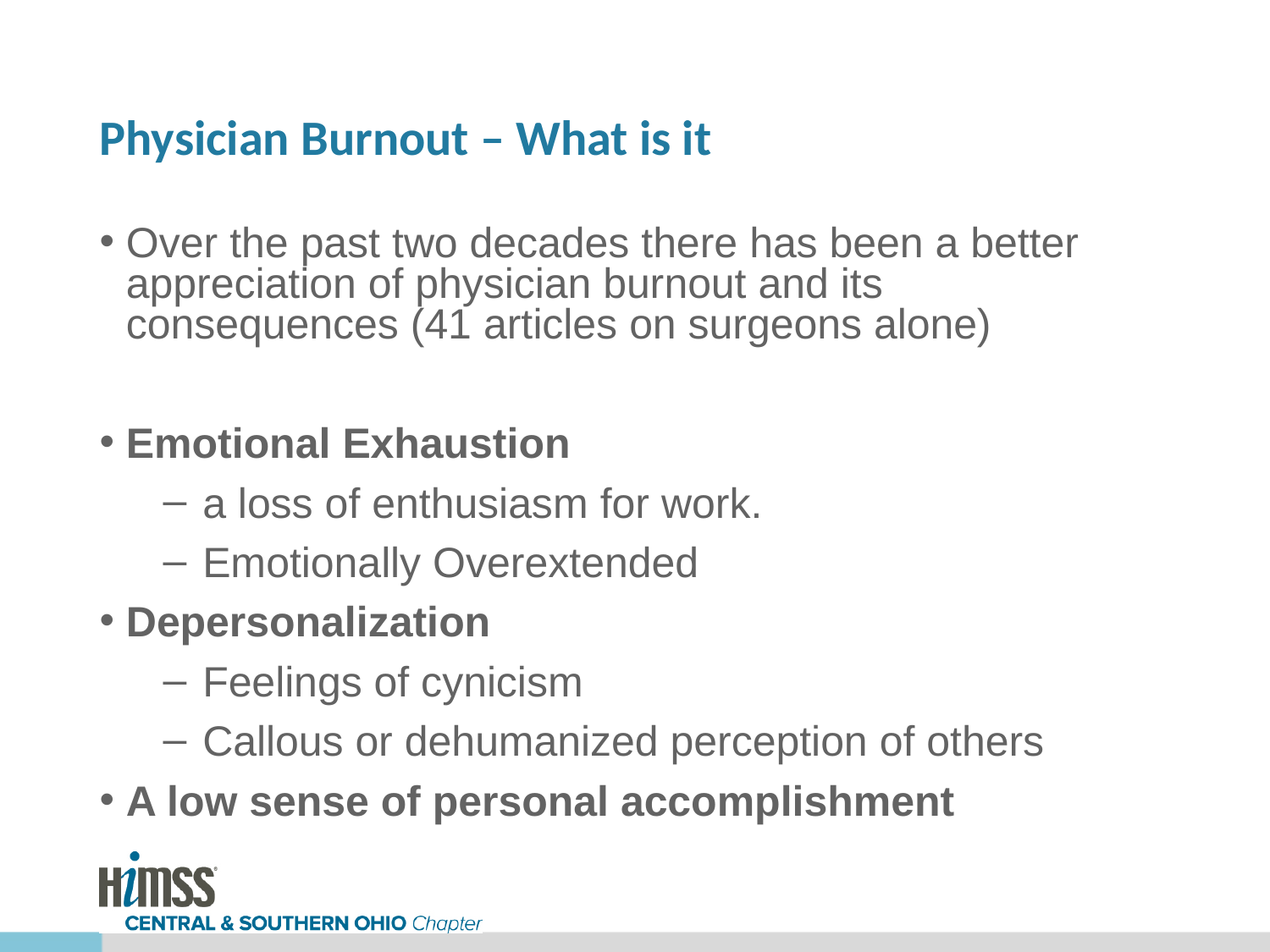

# Physician Burnout – What is it
Over the past two decades there has been a better appreciation of physician burnout and its consequences (41 articles on surgeons alone)

Emotional Exhaustion
a loss of enthusiasm for work.
Emotionally Overextended
Depersonalization
Feelings of cynicism
Callous or dehumanized perception of others
A low sense of personal accomplishment